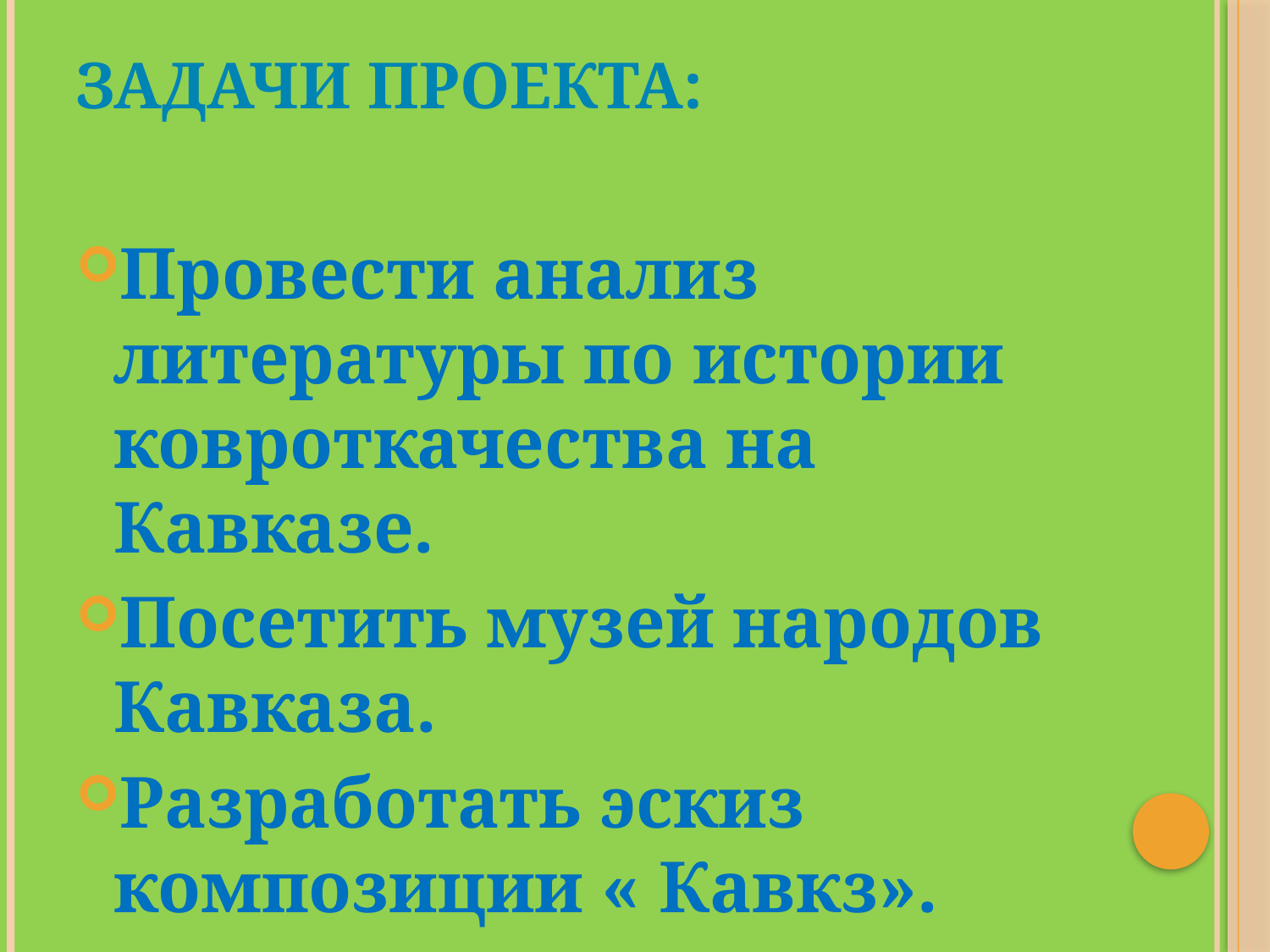

# задачи проекта:
Провести анализ литературы по истории ковроткачества на Кавказе.
Посетить музей народов Кавказа.
Разработать эскиз композиции « Кавкз».